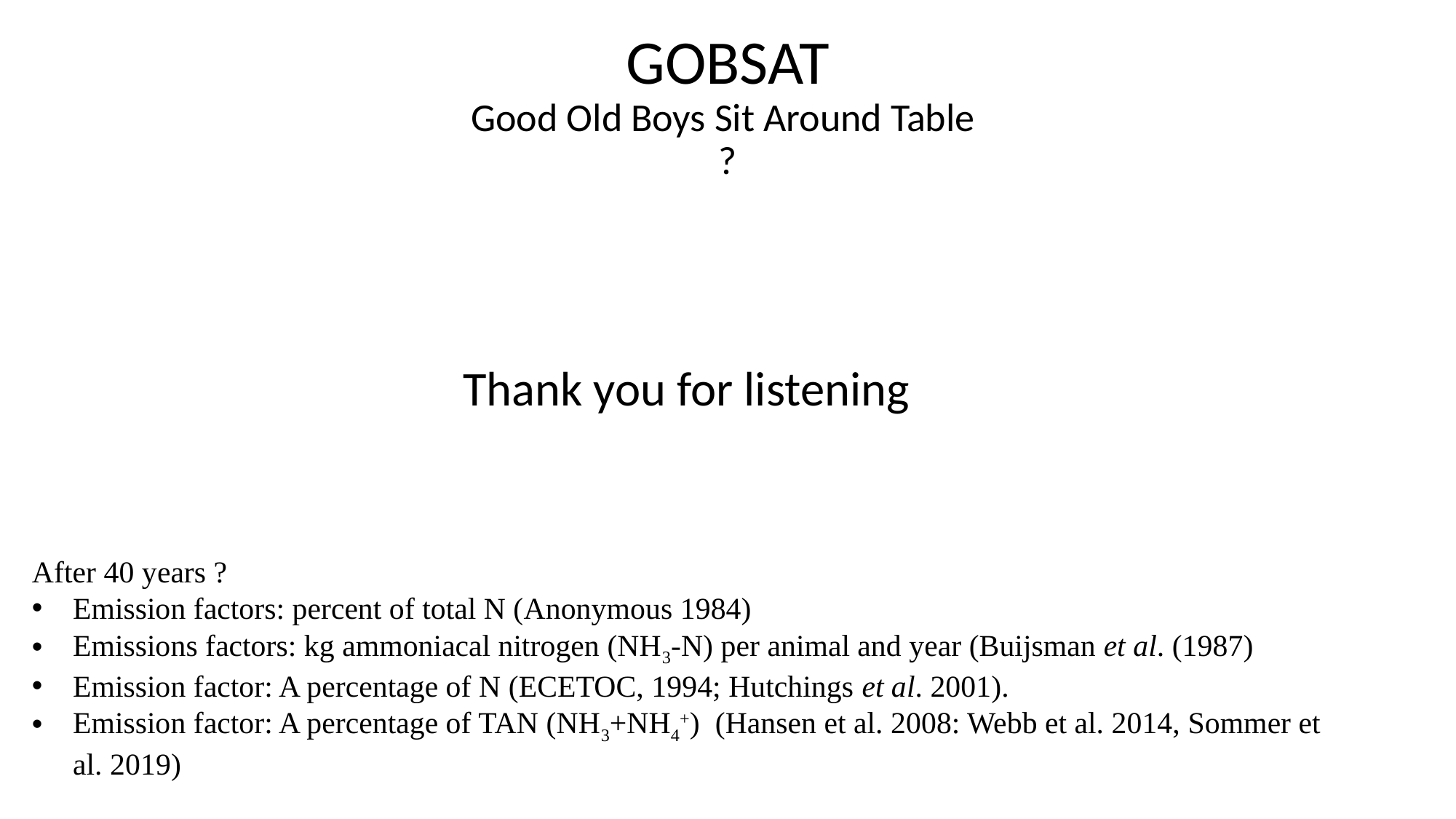

# GOBSAT Good Old Boys Sit Around Table ?
Thank you for listening
After 40 years ?
Emission factors: percent of total N (Anonymous 1984)
Emissions factors: kg ammoniacal nitrogen (NH3-N) per animal and year (Buijsman et al. (1987)
Emission factor: A percentage of N (ECETOC, 1994; Hutchings et al. 2001).
Emission factor: A percentage of TAN (NH3+NH4+)  (Hansen et al. 2008: Webb et al. 2014, Sommer et al. 2019)